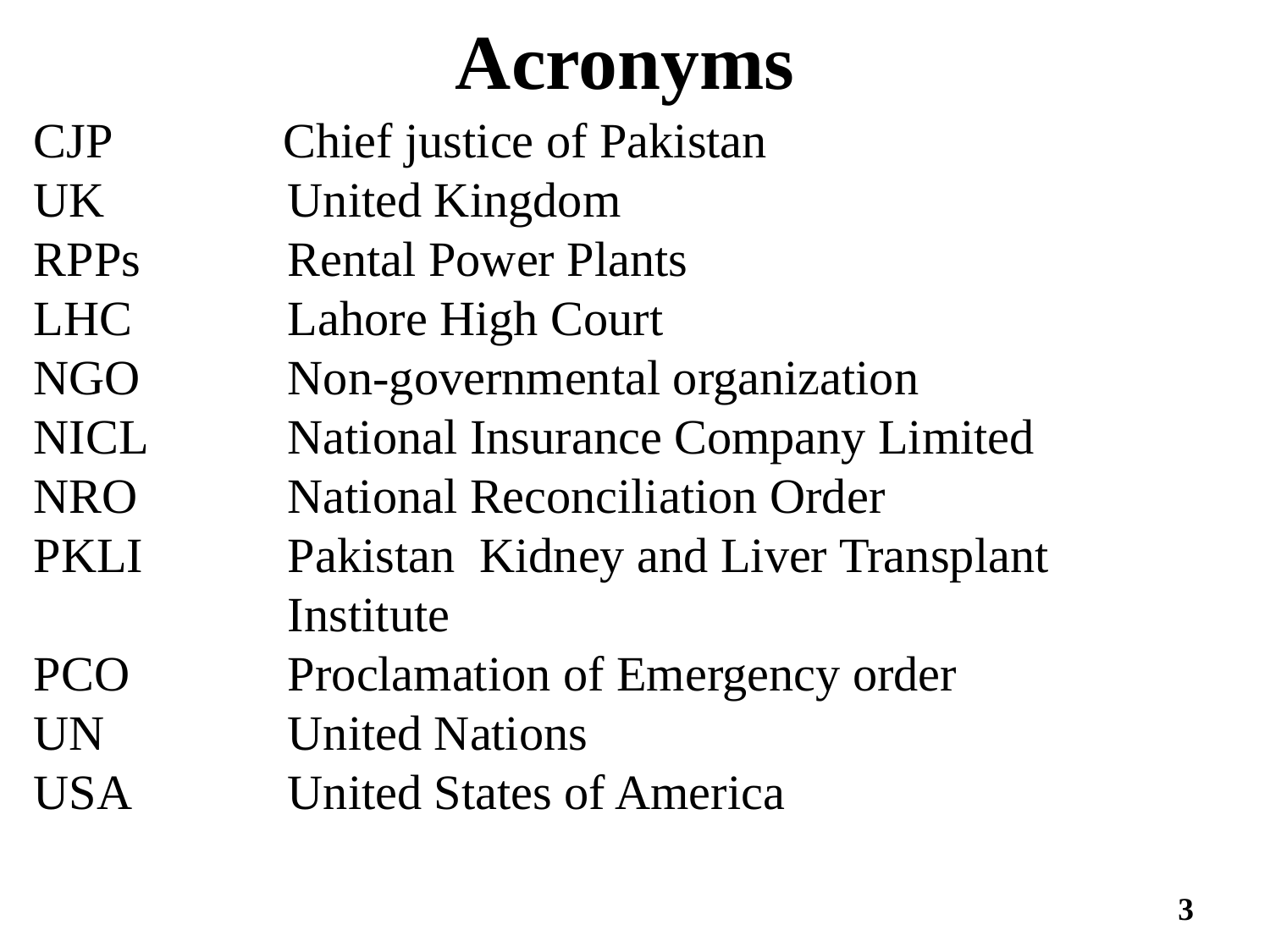

# Acronyms
CJP              Chief justice of Pakistan
UK		United Kingdom
RPPs		Rental Power Plants
LHC		Lahore High Court
NGO		Non-governmental organization
NICL		National Insurance Company Limited
NRO		National Reconciliation Order
PKLI		Pakistan  Kidney and Liver Transplant   			Institute
PCO		Proclamation of Emergency order
UN		United Nations
USA		United States of America
3